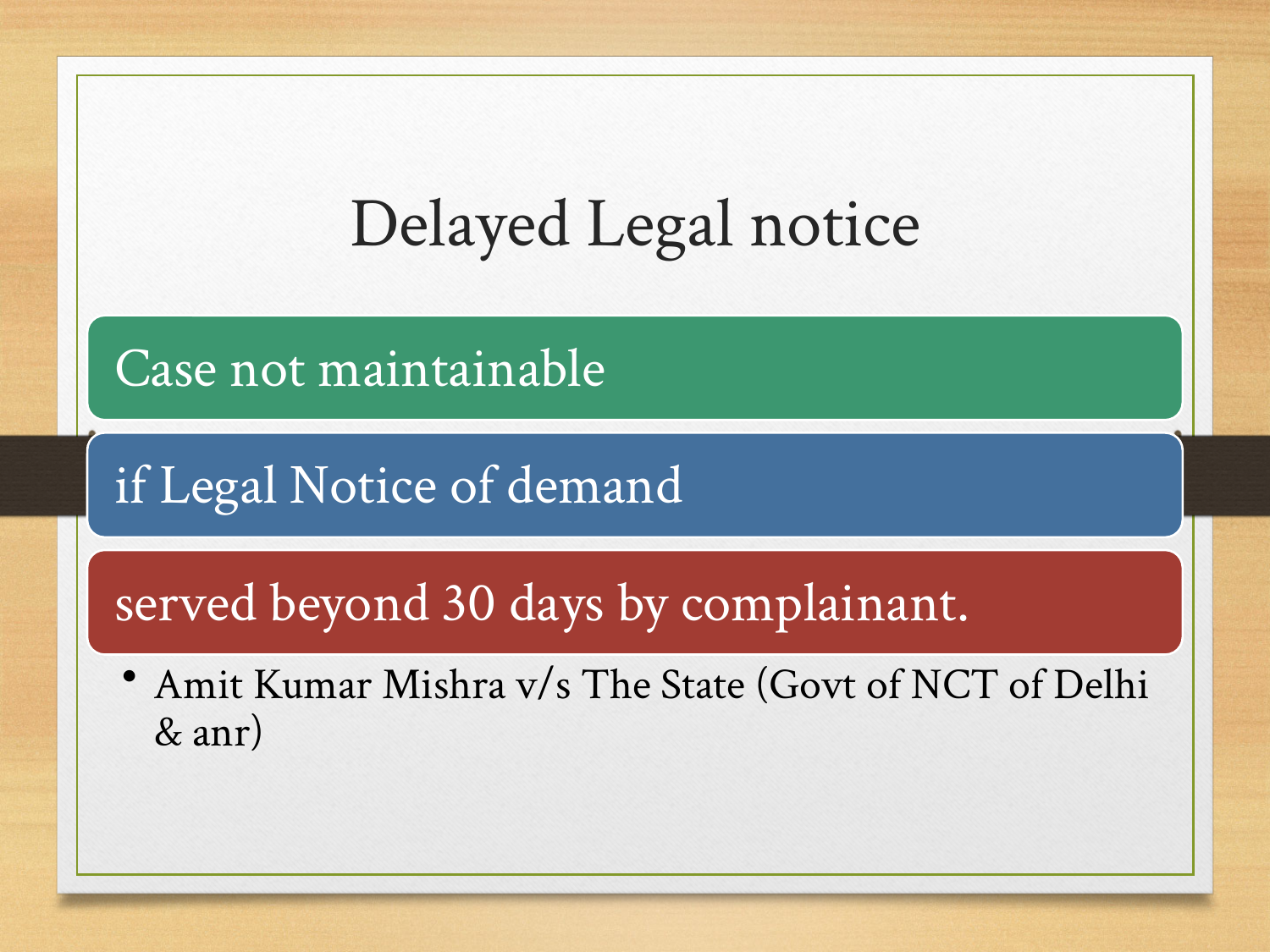

# Delayed Legal notice
Case not maintainable
if Legal Notice of demand
served beyond 30 days by complainant.
Amit Kumar Mishra v/s The State (Govt of NCT of Delhi & anr)